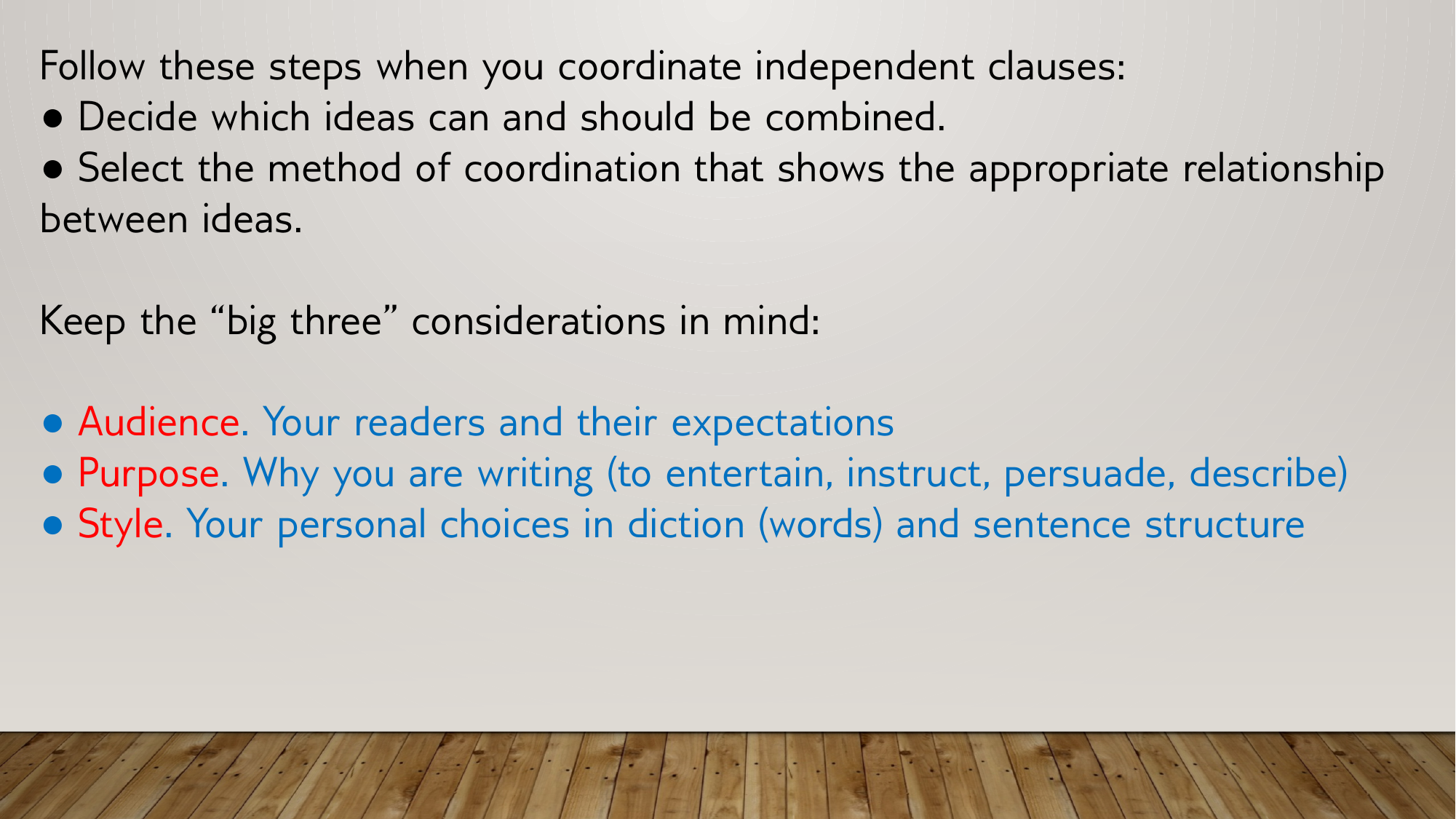

Follow these steps when you coordinate independent clauses:
● Decide which ideas can and should be combined.
● Select the method of coordination that shows the appropriate relationship between ideas.

Keep the “big three” considerations in mind:

● Audience. Your readers and their expectations
● Purpose. Why you are writing (to entertain, instruct, persuade, describe)
● Style. Your personal choices in diction (words) and sentence structure